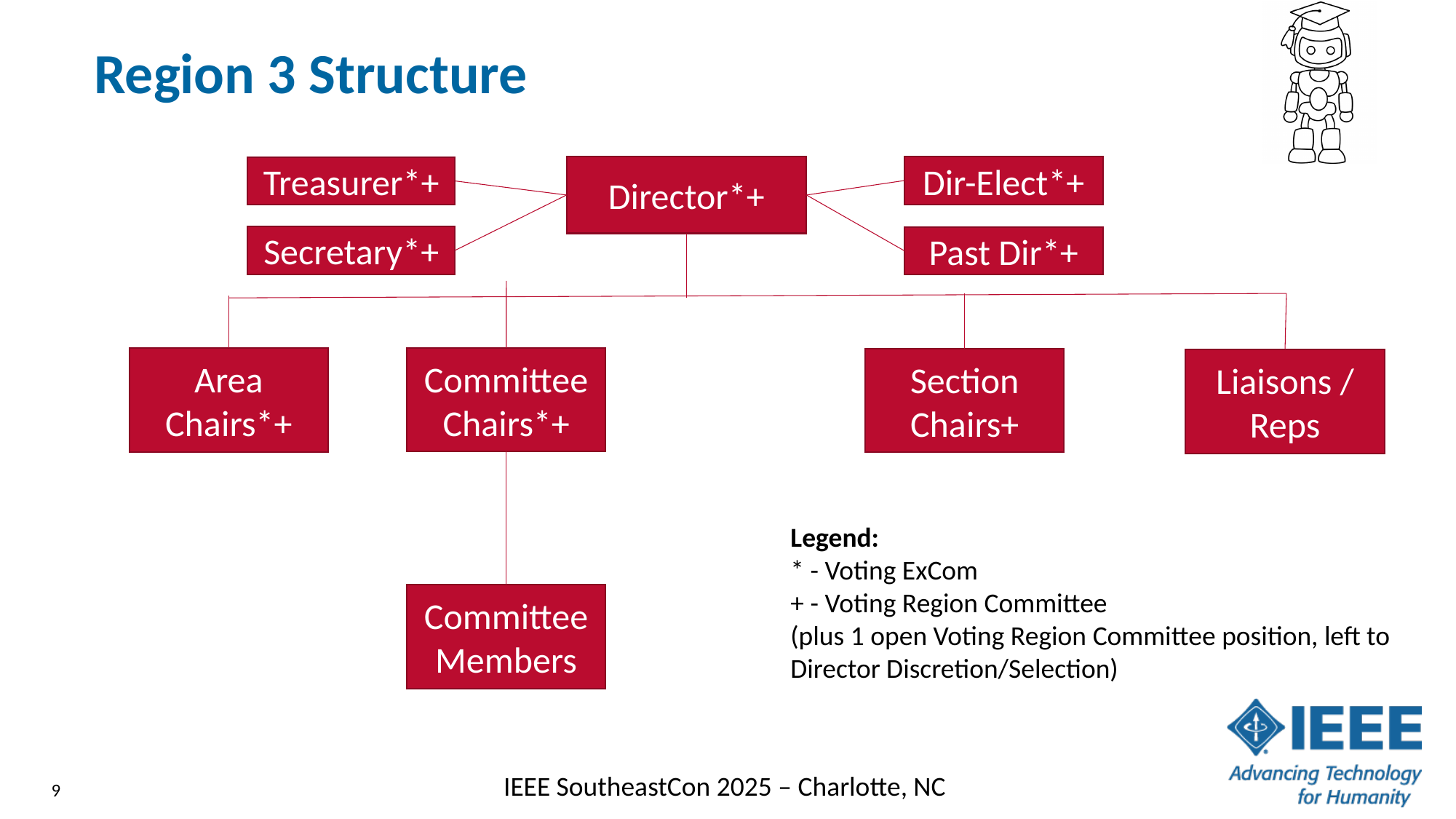

Region 3 Structure
Dir-Elect*+
Director*+
Treasurer*+

Secretary*+
Past Dir*+
Area Chairs*+
Committee Chairs*+
Section Chairs+
Liaisons / Reps
Legend:
* - Voting ExCom
+ - Voting Region Committee
(plus 1 open Voting Region Committee position, left to Director Discretion/Selection)
Committee Members
9